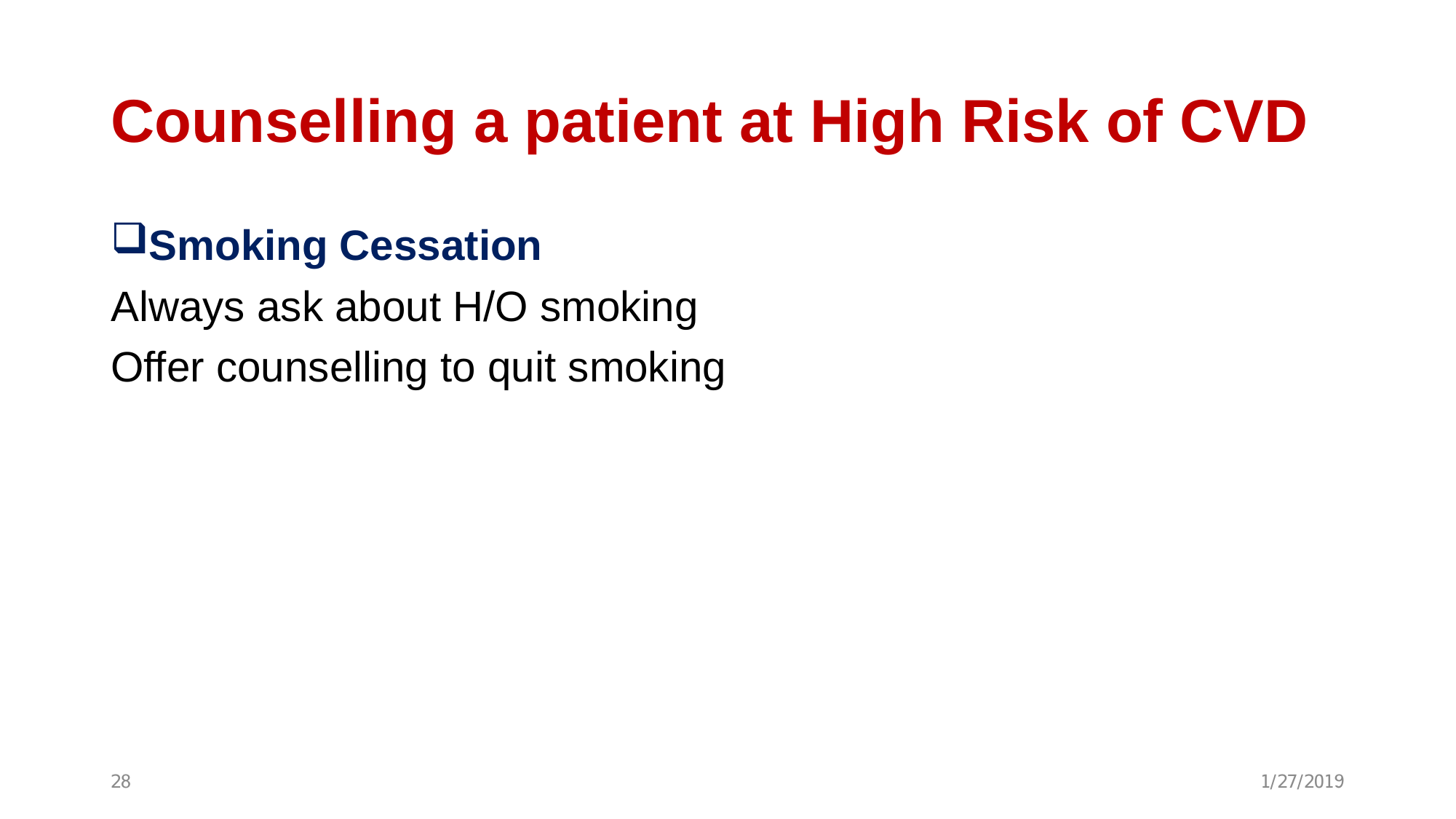

# Counselling a patient at High Risk of CVD
Smoking Cessation
Always ask about H/O smoking
Offer counselling to quit smoking

28
1/27/2019